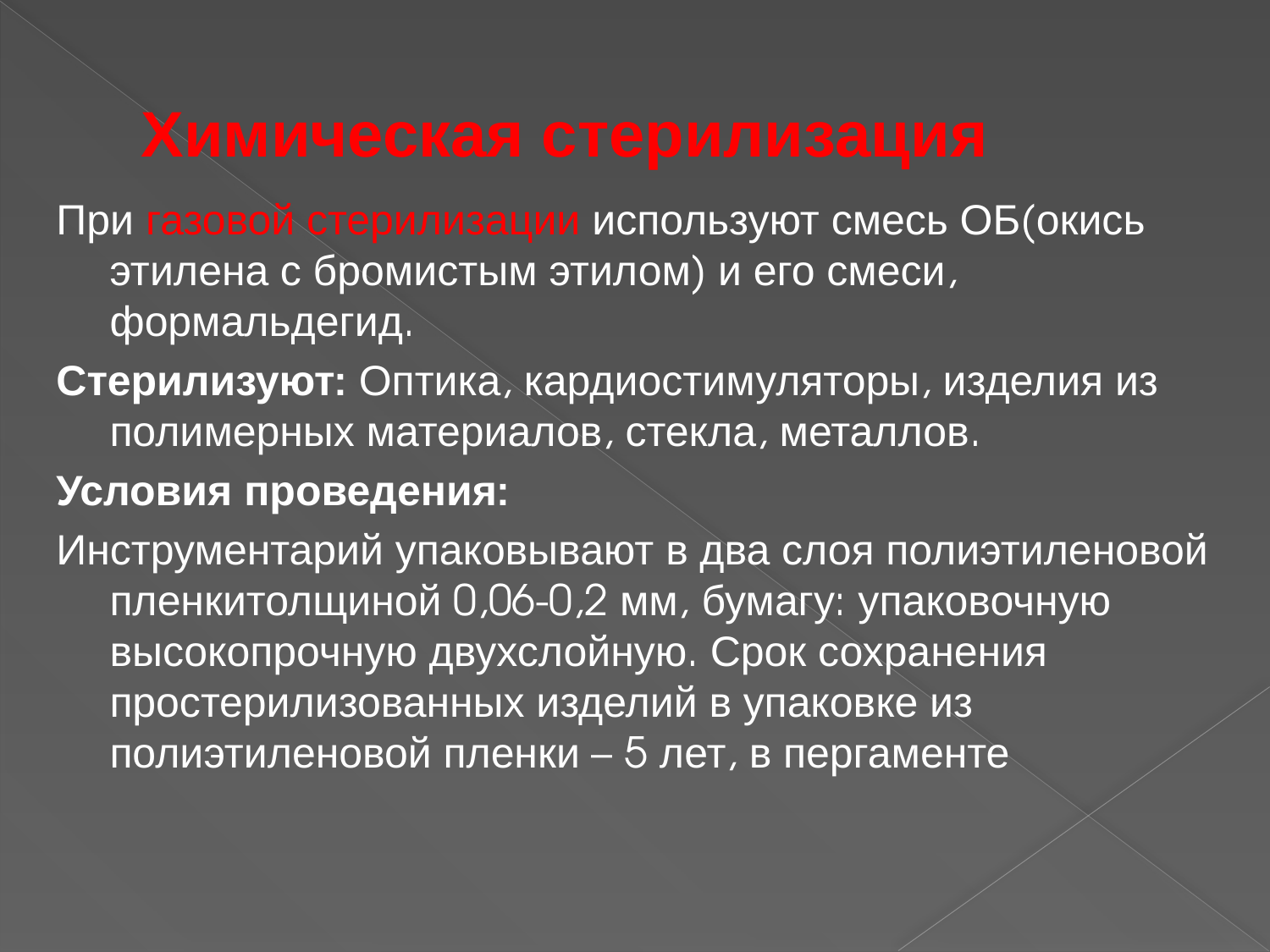

# Химическая стерилизация
При газовой стерилизации используют смесь ОБ(окись этилена с бромистым этилом) и его смеси, формальдегид.
Стерилизуют: Оптика, кардиостимуляторы, изделия из
полимерных материалов, стекла, металлов.
Условия проведения:
Инструментарий упаковывают в два слоя полиэтиленовой пленкитолщиной 0,06-0,2 мм, бумагу: упаковочную высокопрочную двухслойную. Срок сохранения простерилизованных изделий в упаковке из полиэтиленовой пленки – 5 лет, в пергаменте